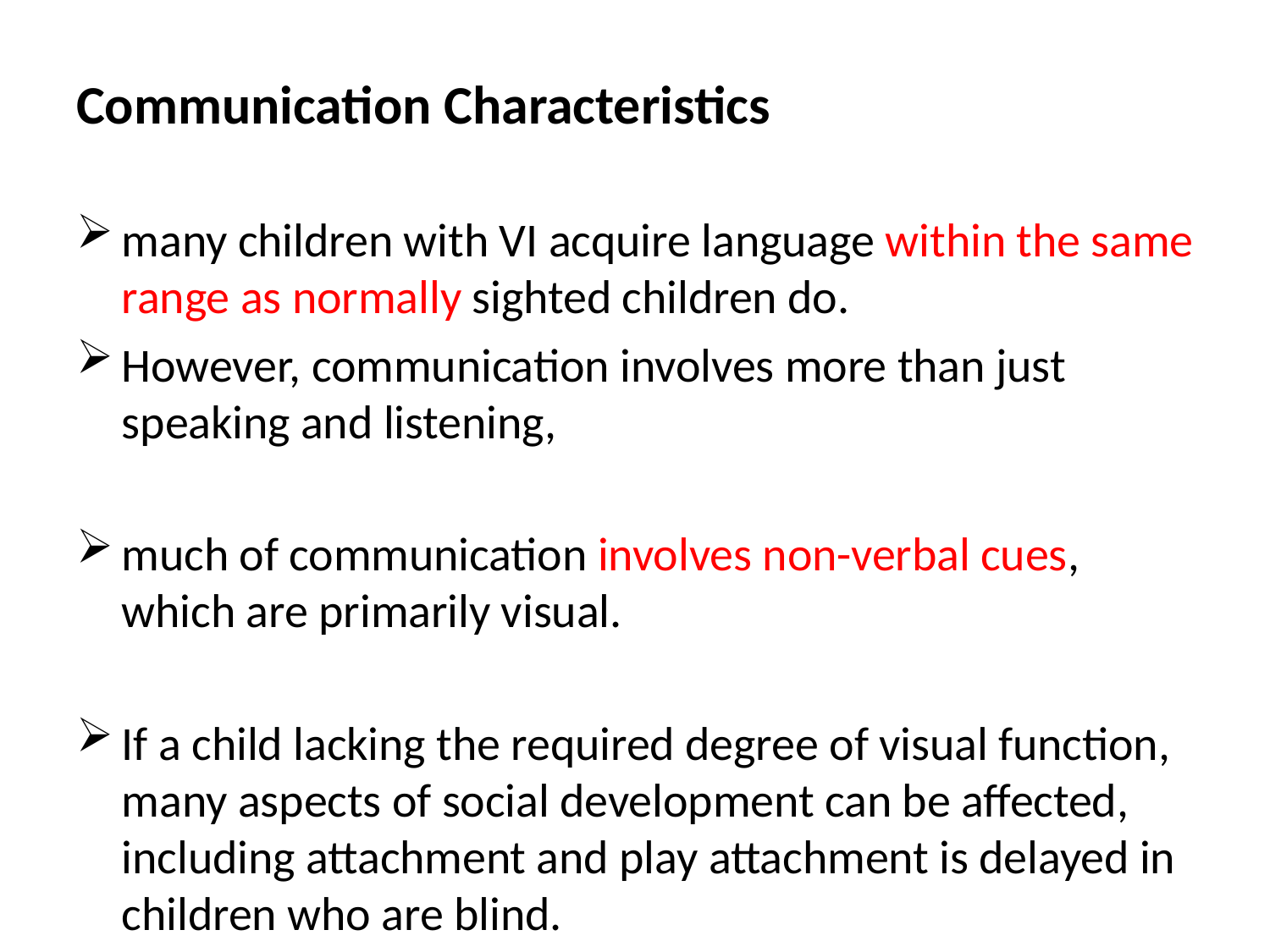

Communication Characteristics
many children with VI acquire language within the same range as normally sighted children do.

However, communication involves more than just speaking and listening,

much of communication involves non-verbal cues, which are primarily visual.

If a child lacking the required degree of visual function, many aspects of social development can be affected, including attachment and play attachment is delayed in children who are blind.